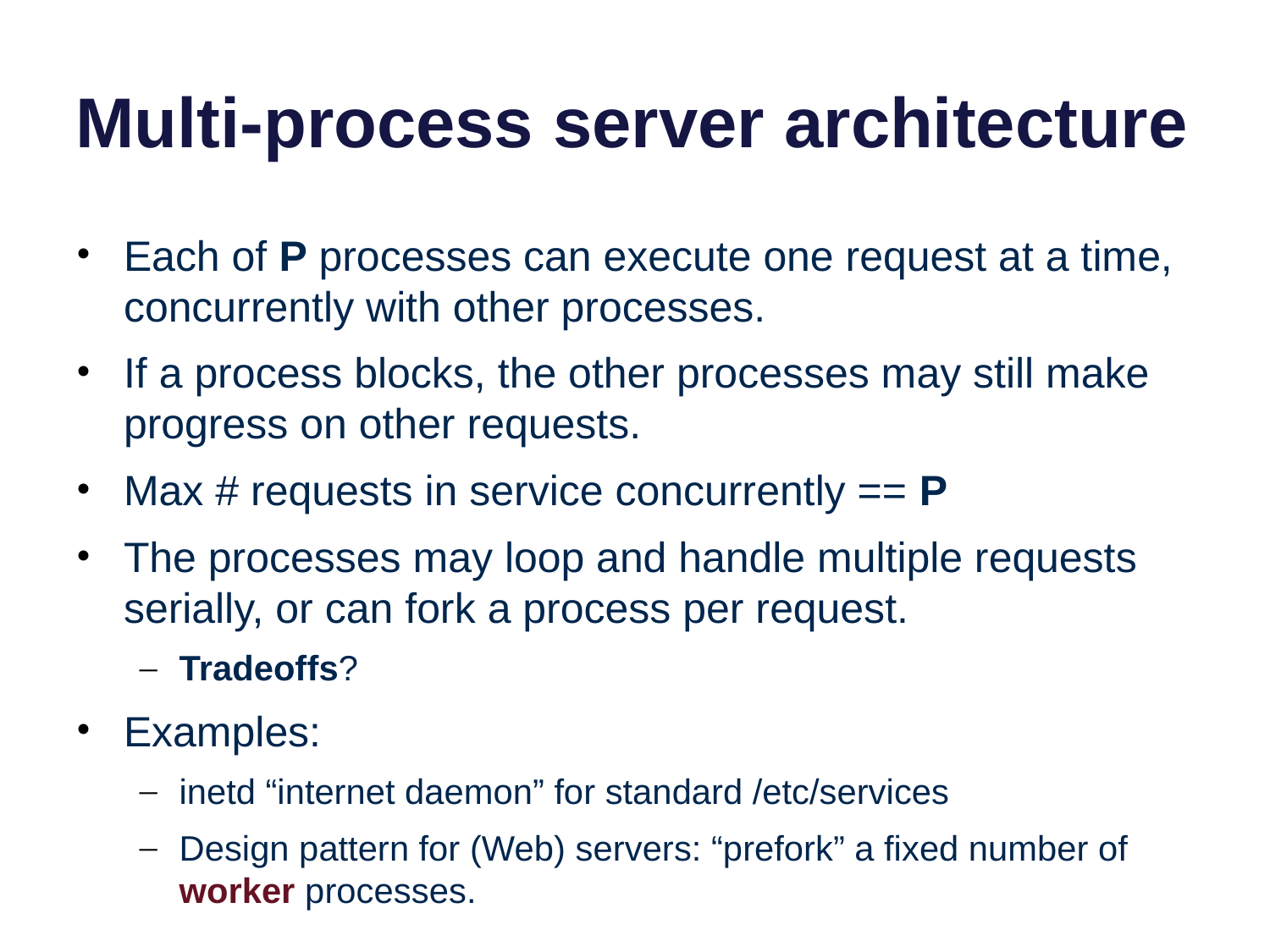

# Multi-process server architecture
Each of P processes can execute one request at a time, concurrently with other processes.
If a process blocks, the other processes may still make progress on other requests.
Max # requests in service concurrently == P
The processes may loop and handle multiple requests serially, or can fork a process per request.
Tradeoffs?
Examples:
inetd “internet daemon” for standard /etc/services
Design pattern for (Web) servers: “prefork” a fixed number of worker processes.